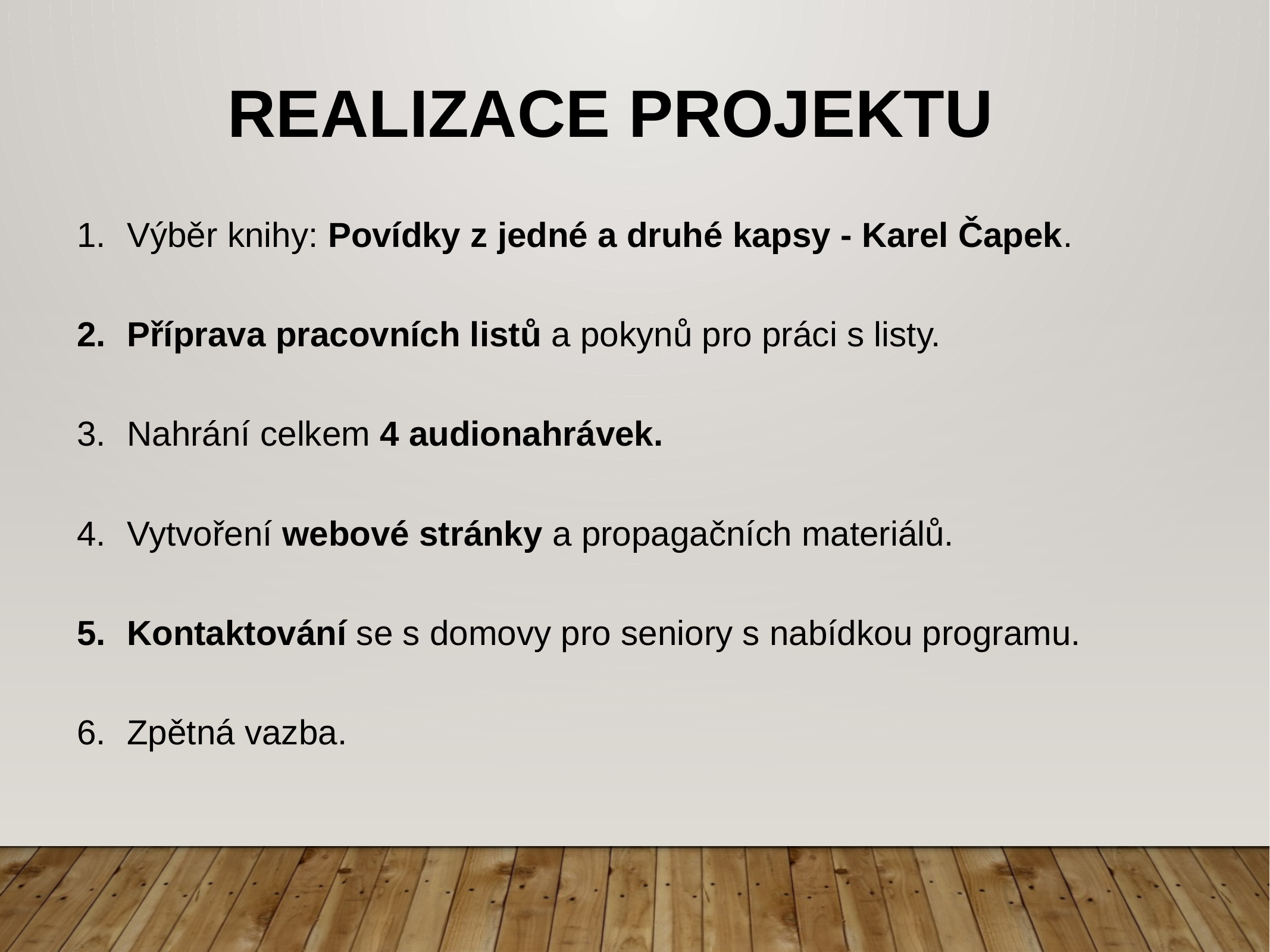

# Realizace projektu
Výběr knihy: Povídky z jedné a druhé kapsy - Karel Čapek.
Příprava pracovních listů a pokynů pro práci s listy.
Nahrání celkem 4 audionahrávek.
Vytvoření webové stránky a propagačních materiálů.
Kontaktování se s domovy pro seniory s nabídkou programu.
Zpětná vazba.